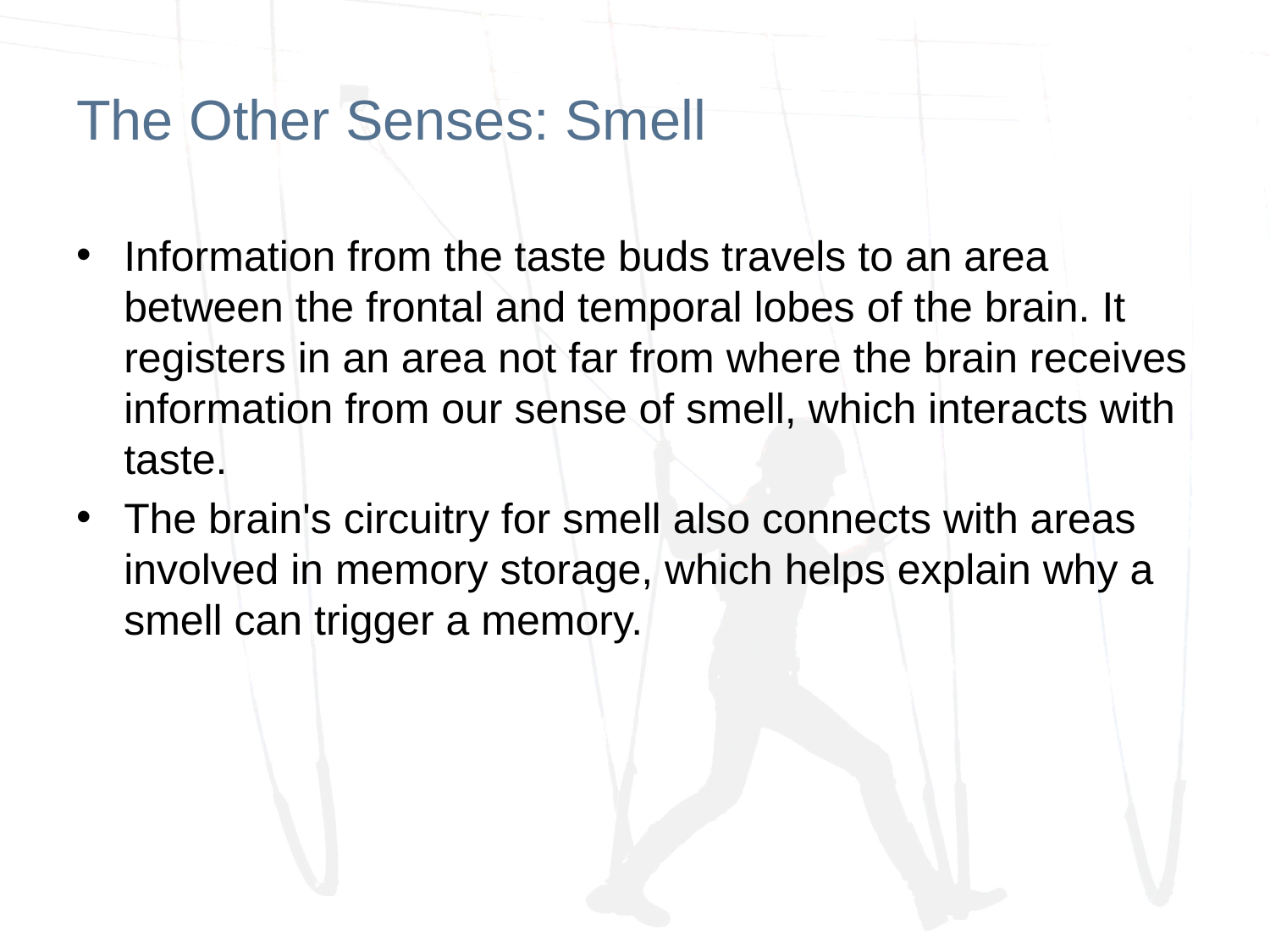

# The Other Senses: Smell
Information from the taste buds travels to an area between the frontal and temporal lobes of the brain. It registers in an area not far from where the brain receives information from our sense of smell, which interacts with taste.
The brain's circuitry for smell also connects with areas involved in memory storage, which helps explain why a smell can trigger a memory.